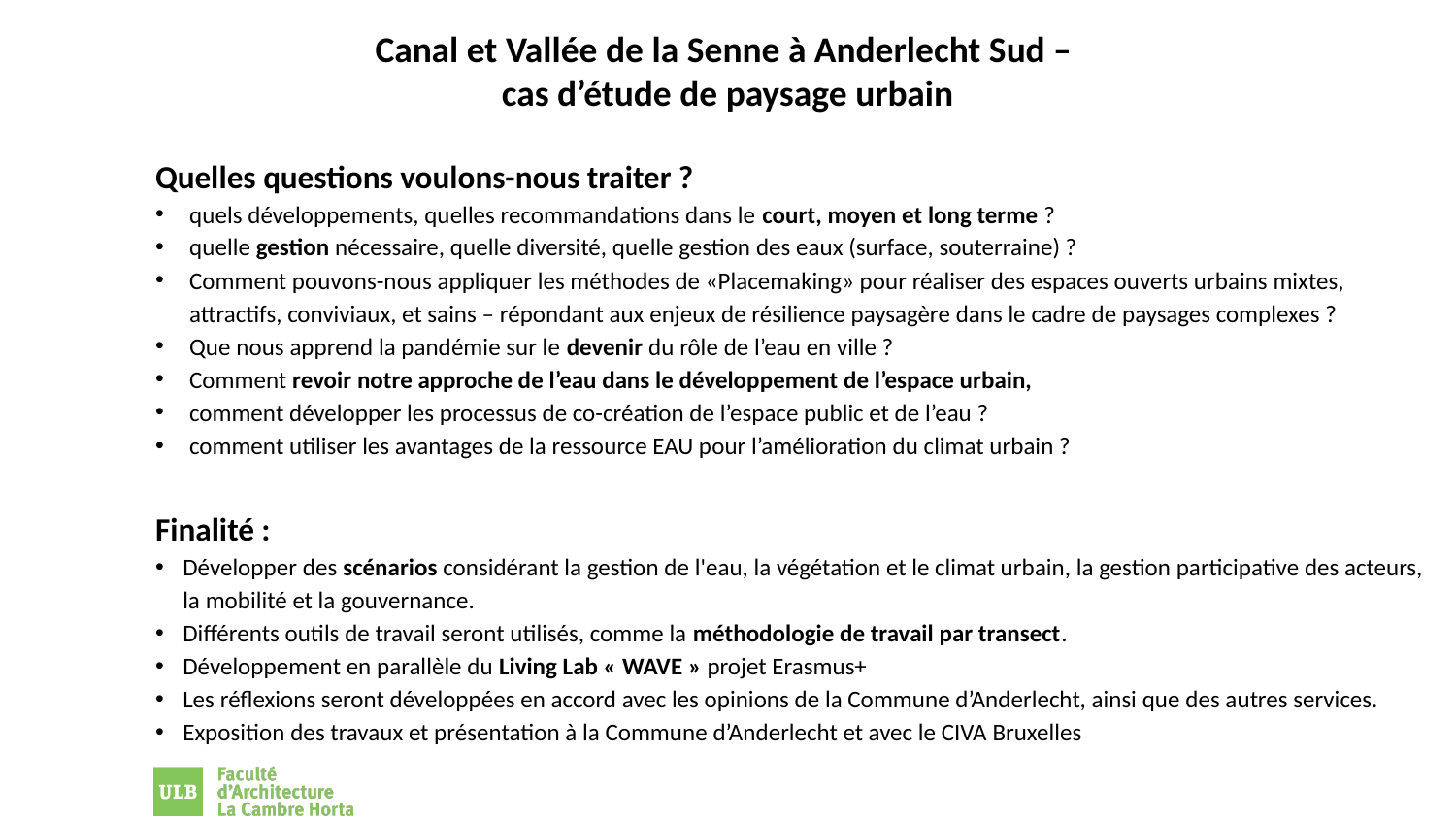

Canal et Vallée de la Senne à Anderlecht Sud –
cas d’étude de paysage urbain
Quelles questions voulons-nous traiter ?
quels développements, quelles recommandations dans le court, moyen et long terme ?
quelle gestion nécessaire, quelle diversité, quelle gestion des eaux (surface, souterraine) ?
Comment pouvons-nous appliquer les méthodes de «Placemaking» pour réaliser des espaces ouverts urbains mixtes, attractifs, conviviaux, et sains – répondant aux enjeux de résilience paysagère dans le cadre de paysages complexes ?
Que nous apprend la pandémie sur le devenir du rôle de l’eau en ville ?
Comment revoir notre approche de l’eau dans le développement de l’espace urbain,
comment développer les processus de co-création de l’espace public et de l’eau ?
comment utiliser les avantages de la ressource EAU pour l’amélioration du climat urbain ?

Finalité :
Développer des scénarios considérant la gestion de l'eau, la végétation et le climat urbain, la gestion participative des acteurs, la mobilité et la gouvernance.
Différents outils de travail seront utilisés, comme la méthodologie de travail par transect.
Développement en parallèle du Living Lab « WAVE » projet Erasmus+
Les réflexions seront développées en accord avec les opinions de la Commune d’Anderlecht, ainsi que des autres services.
Exposition des travaux et présentation à la Commune d’Anderlecht et avec le CIVA Bruxelles